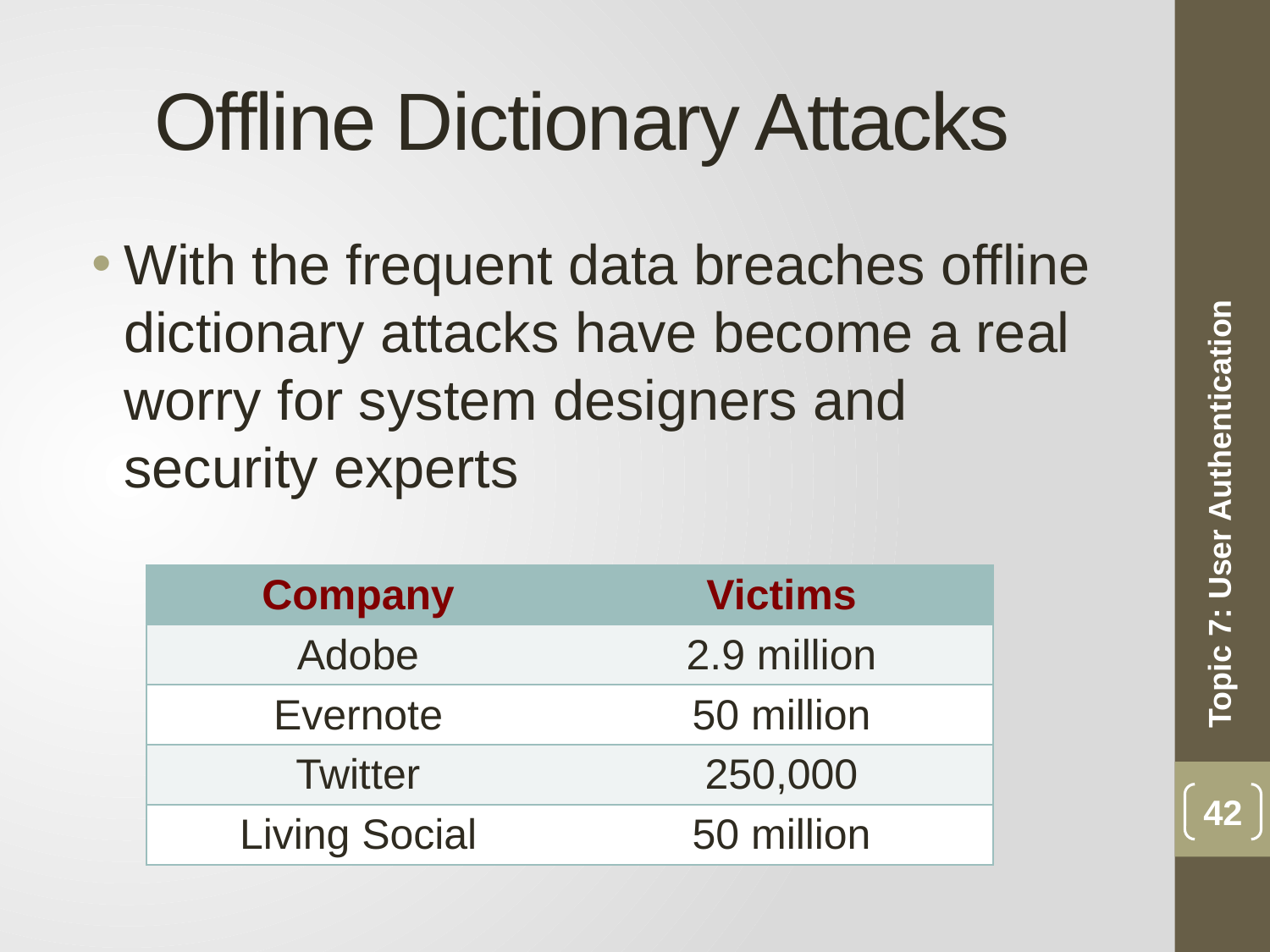

# Offline Dictionary Attacks
With the frequent data breaches offline dictionary attacks have become a real worry for system designers and security experts

Topic 7: User Authentication
| Company | Victims |
| --- | --- |
| Adobe | 2.9 million |
| Evernote | 50 million |
| Twitter | 250,000 |
| Living Social | 50 million |
42